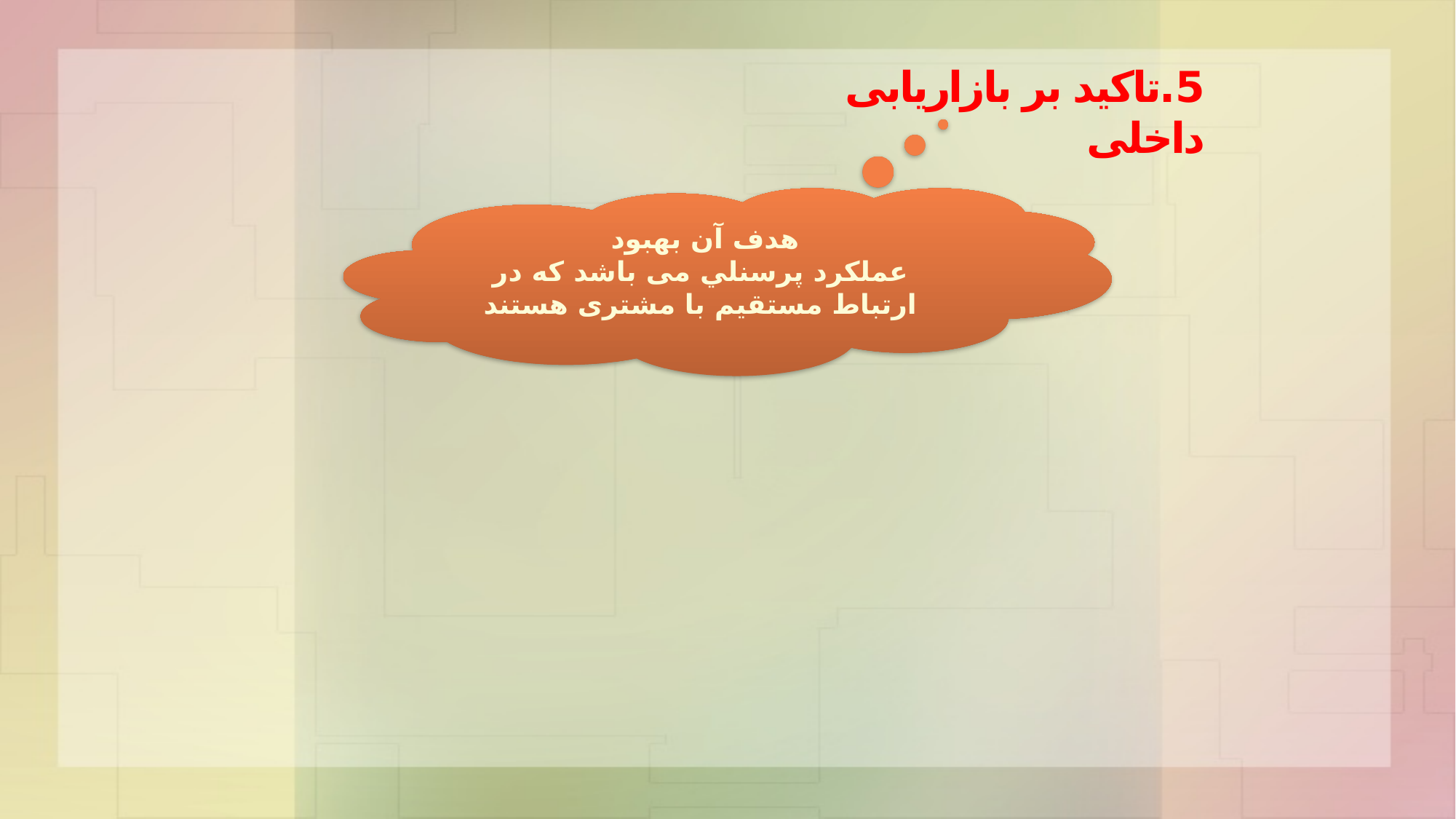

5.تاکید بر بازاریابی داخلی
هدف آن بهبود
عملکرد پرسنلي می باشد که در ارتباط مستقیم با مشتری هستند